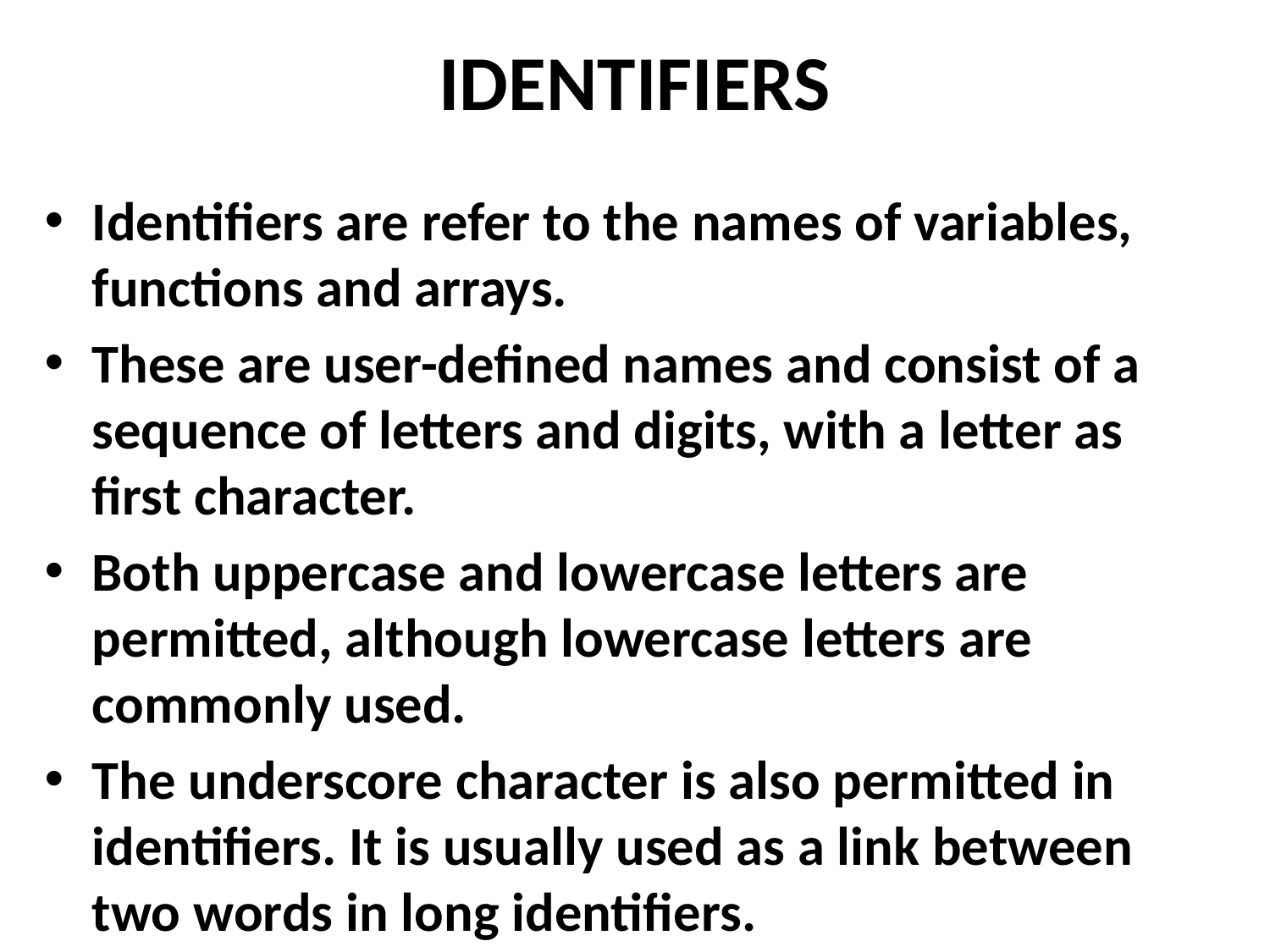

# IDENTIFIERS
Identifiers are refer to the names of variables, functions and arrays.
These are user-defined names and consist of a sequence of letters and digits, with a letter as first character.
Both uppercase and lowercase letters are permitted, although lowercase letters are commonly used.
The underscore character is also permitted in identifiers. It is usually used as a link between two words in long identifiers.